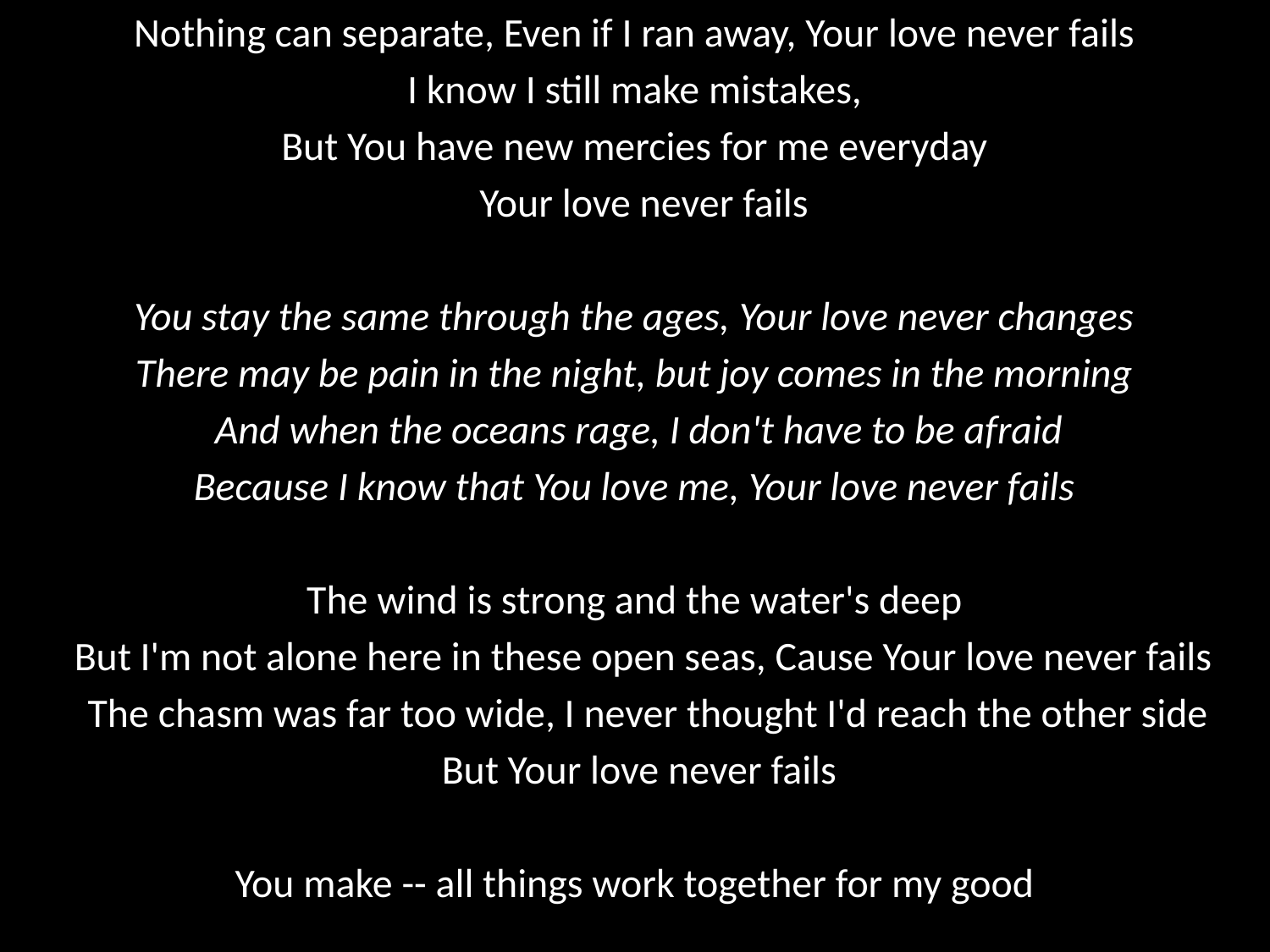

Nothing can separate, Even if I ran away, Your love never fails
 I know I still make mistakes,
But You have new mercies for me everyday
  Your love never fails

You stay the same through the ages, Your love never changes
There may be pain in the night, but joy comes in the morning
 And when the oceans rage, I don't have to be afraid
Because I know that You love me, Your love never fails

The wind is strong and the water's deep
  But I'm not alone here in these open seas, Cause Your love never fails
   The chasm was far too wide, I never thought I'd reach the other side
  But Your love never fails

You make -- all things work together for my good